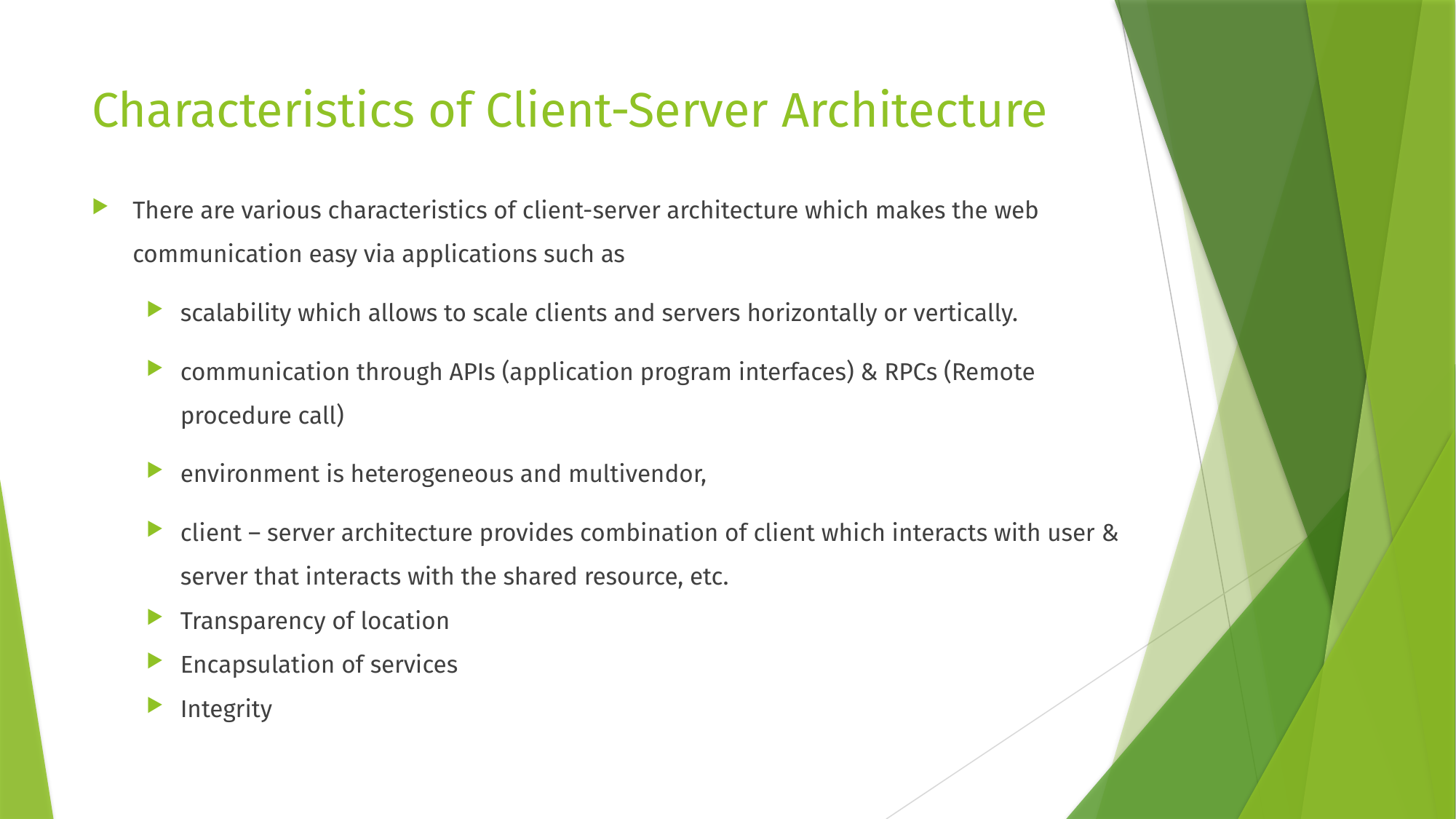

# Characteristics of Client-Server Architecture
There are various characteristics of client-server architecture which makes the web communication easy via applications such as
scalability which allows to scale clients and servers horizontally or vertically.
communication through APIs (application program interfaces) & RPCs (Remote procedure call)
environment is heterogeneous and multivendor,
client – server architecture provides combination of client which interacts with user & server that interacts with the shared resource, etc.
Transparency of location
Encapsulation of services
Integrity